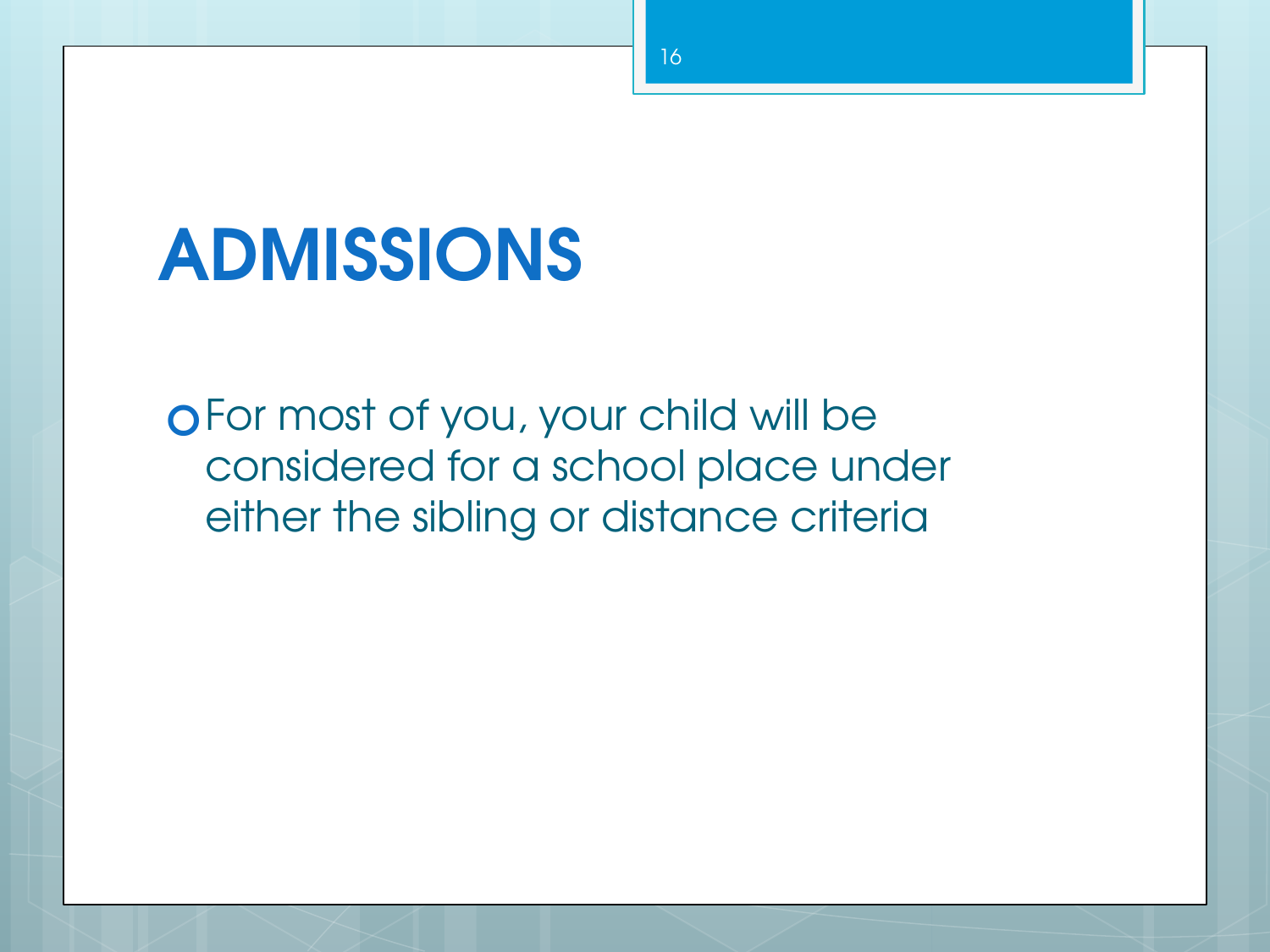

16
# ADMISSIONS

For most of you, your child will be considered for a school place under either the sibling or distance criteria